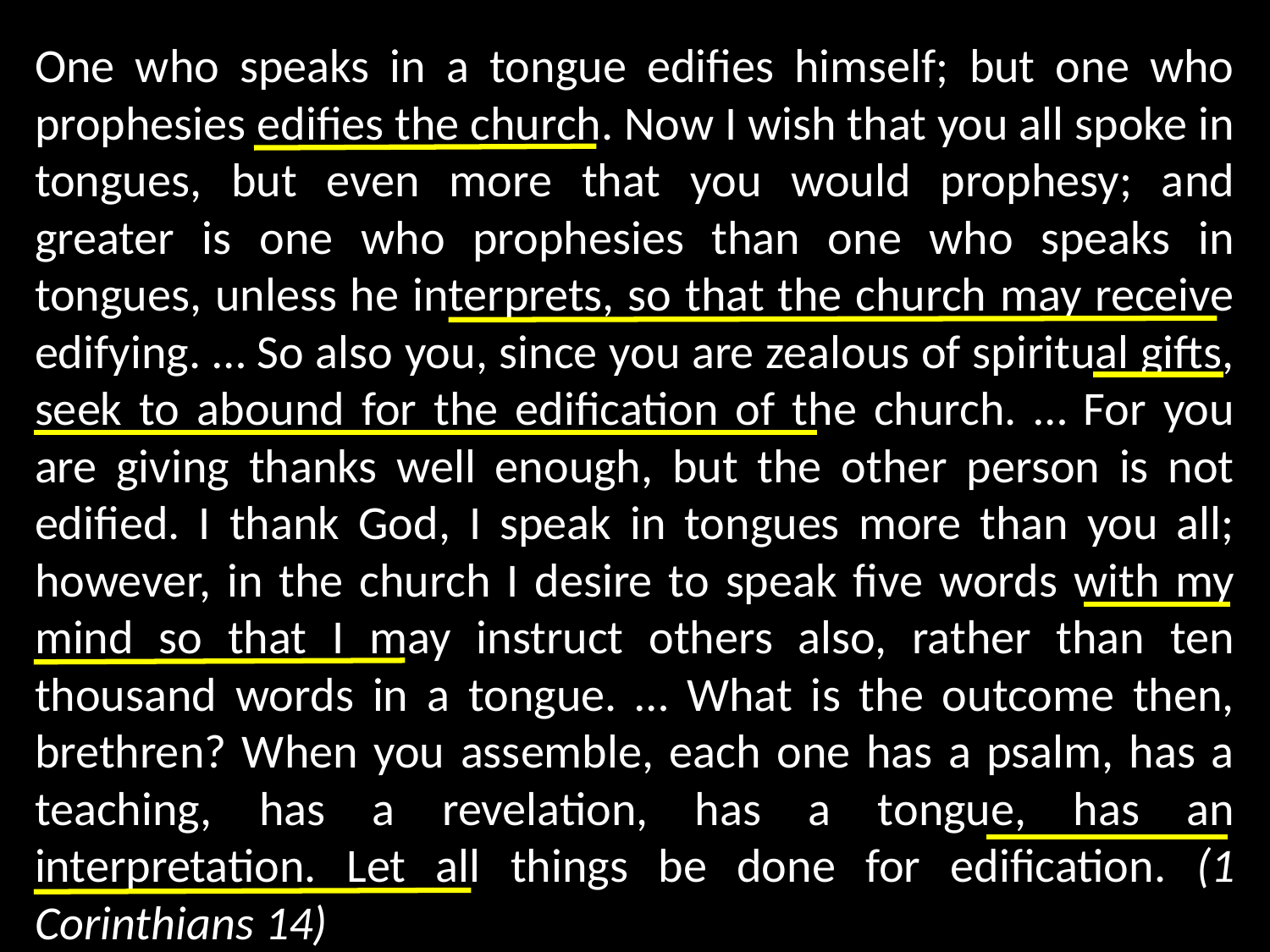

One who speaks in a tongue edifies himself; but one who prophesies edifies the church. Now I wish that you all spoke in tongues, but even more that you would prophesy; and greater is one who prophesies than one who speaks in tongues, unless he interprets, so that the church may receive edifying. … So also you, since you are zealous of spiritual gifts, seek to abound for the edification of the church. … For you are giving thanks well enough, but the other person is not edified. I thank God, I speak in tongues more than you all; however, in the church I desire to speak five words with my mind so that I may instruct others also, rather than ten thousand words in a tongue. … What is the outcome then, brethren? When you assemble, each one has a psalm, has a teaching, has a revelation, has a tongue, has an interpretation. Let all things be done for edification. (1 Corinthians 14)